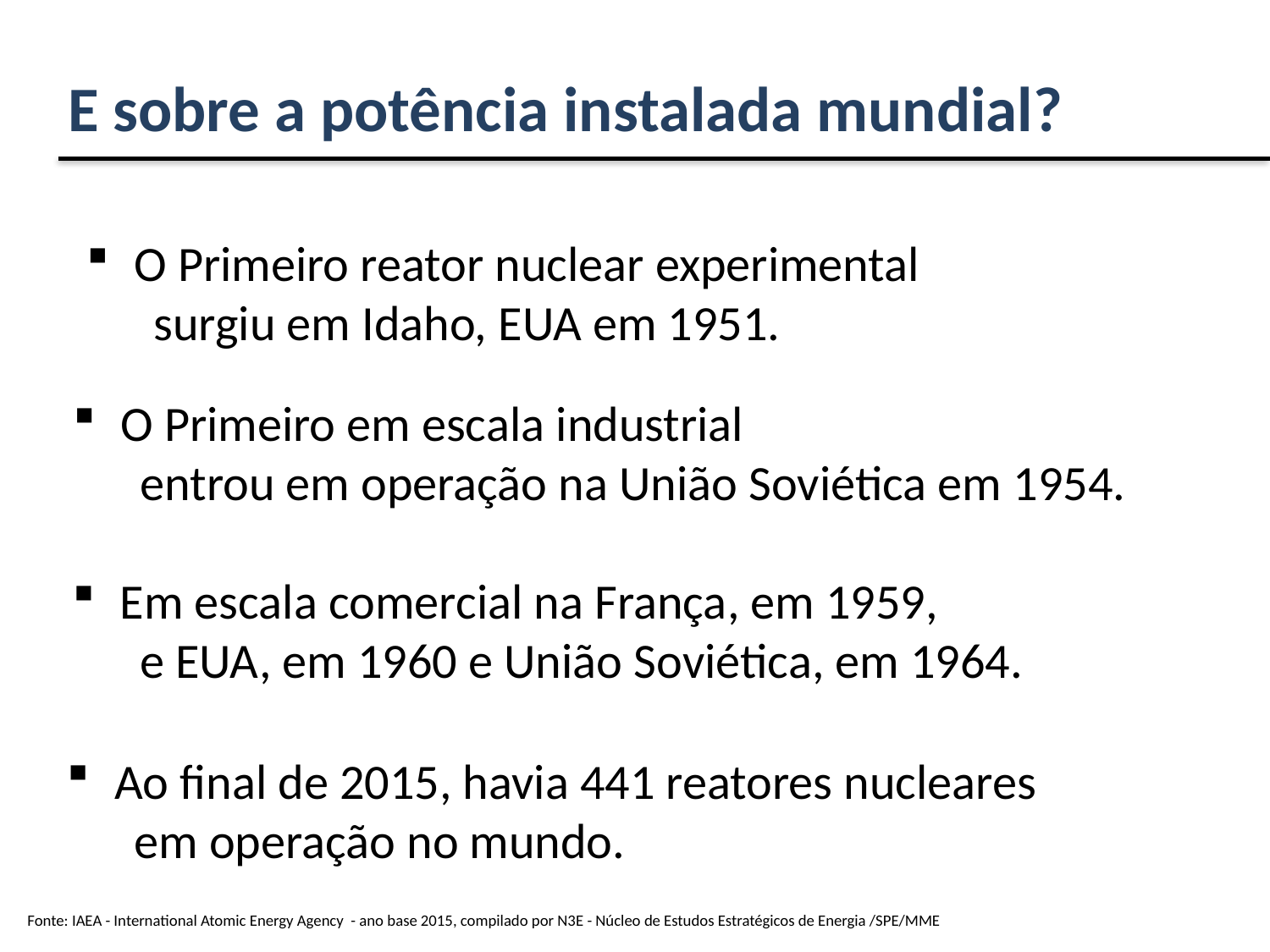

E sobre a potência instalada mundial?
O Primeiro reator nuclear experimental
      surgiu em Idaho, EUA em 1951.
O Primeiro em escala industrial
      entrou em operação na União Soviética em 1954.
Em escala comercial na França, em 1959,
      e EUA, em 1960 e União Soviética, em 1964.
Ao final de 2015, havia 441 reatores nucleares
      em operação no mundo.
Fonte: IAEA - International Atomic Energy Agency  - ano base 2015, compilado por N3E - Núcleo de Estudos Estratégicos de Energia /SPE/MME